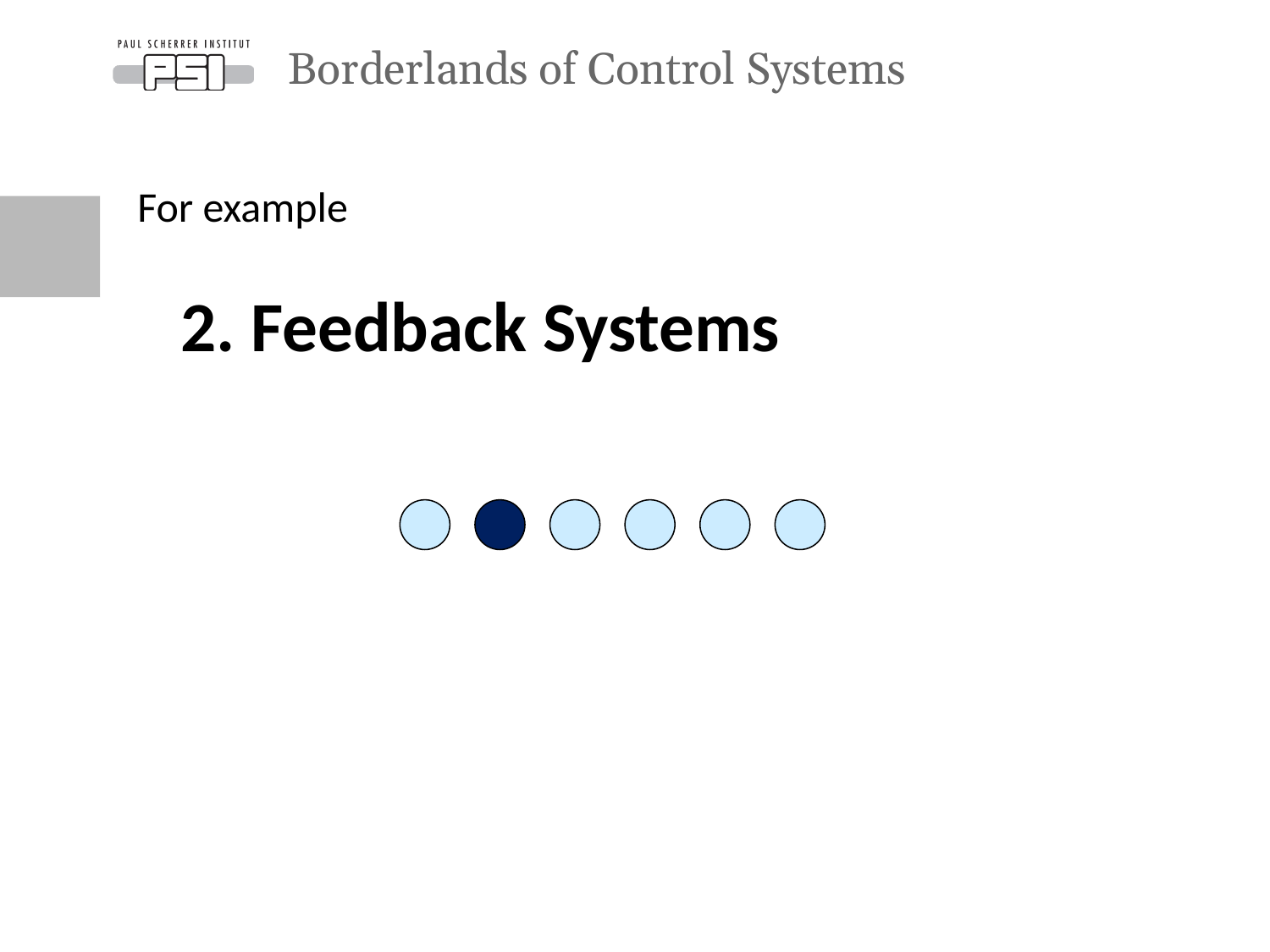

# Borderlands of Control Systems
For example

      2. Feedback Systems